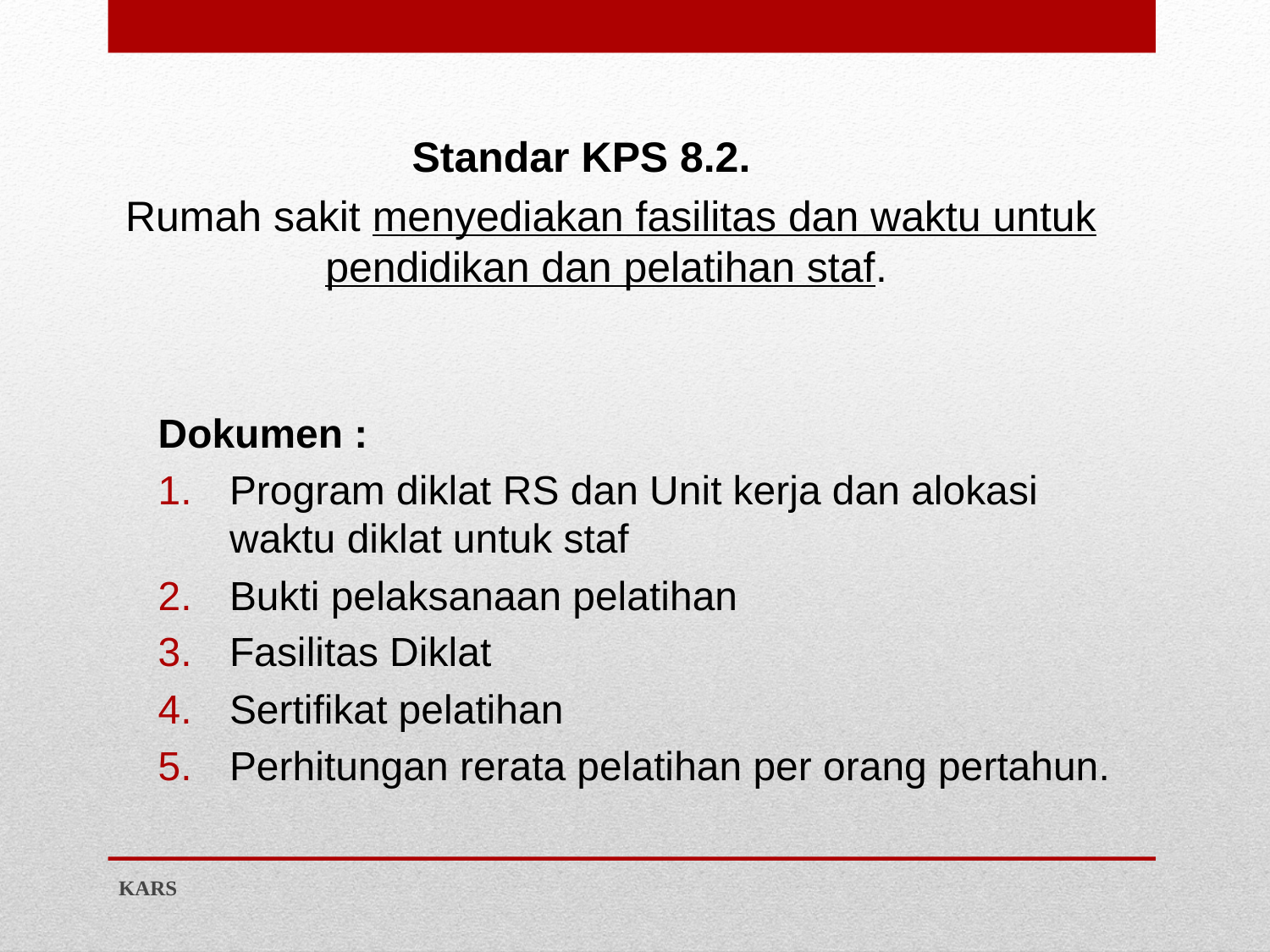

Standar KPS 8.2.
    Rumah sakit menyediakan fasilitas dan waktu untuk pendidikan dan pelatihan staf.

Dokumen :
Program diklat RS dan Unit kerja dan alokasi waktu diklat untuk staf
Bukti pelaksanaan pelatihan
Fasilitas Diklat
Sertifikat pelatihan
Perhitungan rerata pelatihan per orang pertahun.
KARS